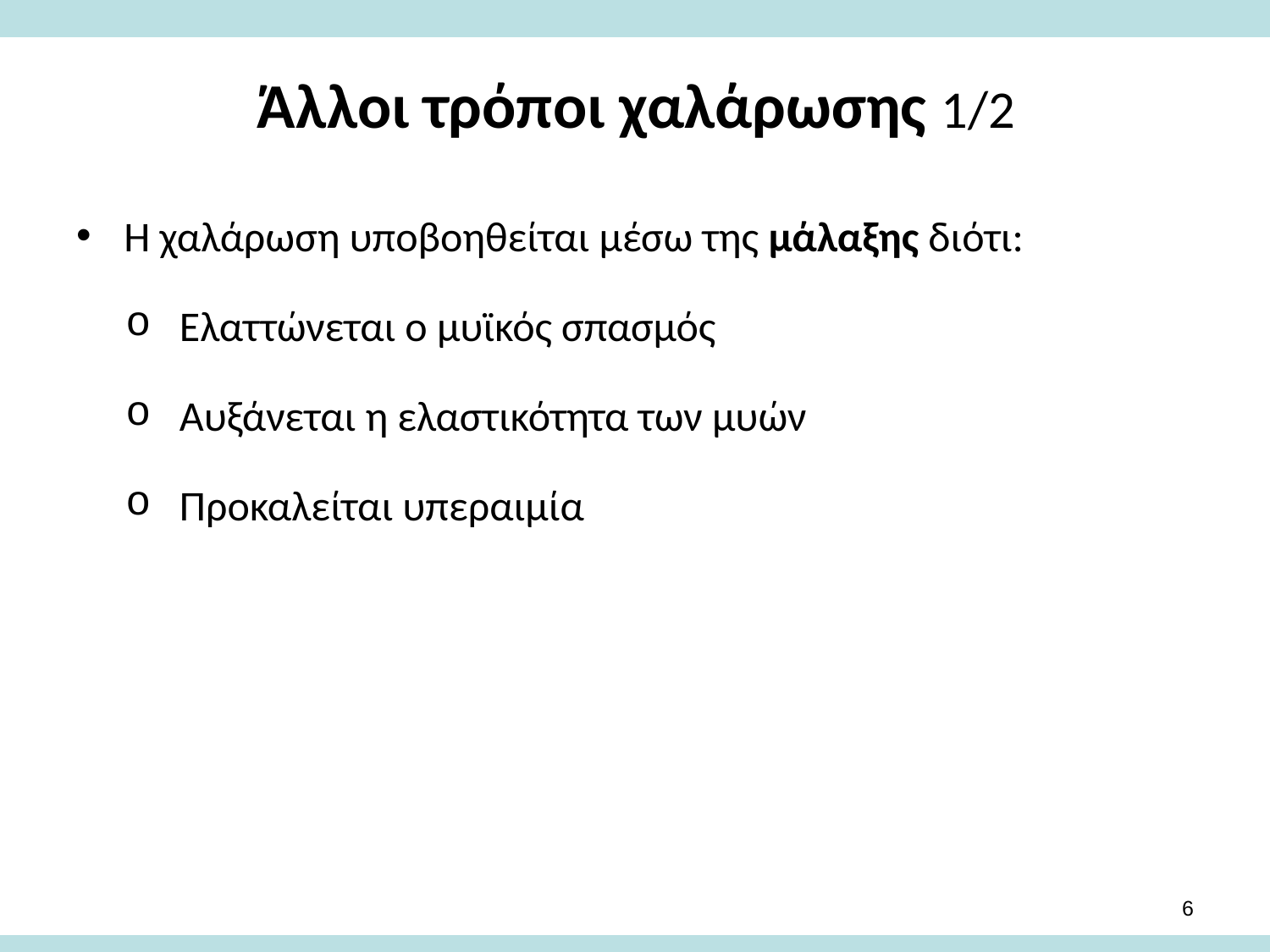

# Άλλοι τρόποι χαλάρωσης 1/2
Η χαλάρωση υποβοηθείται μέσω της μάλαξης διότι:
Ελαττώνεται ο μυϊκός σπασμός
Αυξάνεται η ελαστικότητα των μυών
Προκαλείται υπεραιμία
6